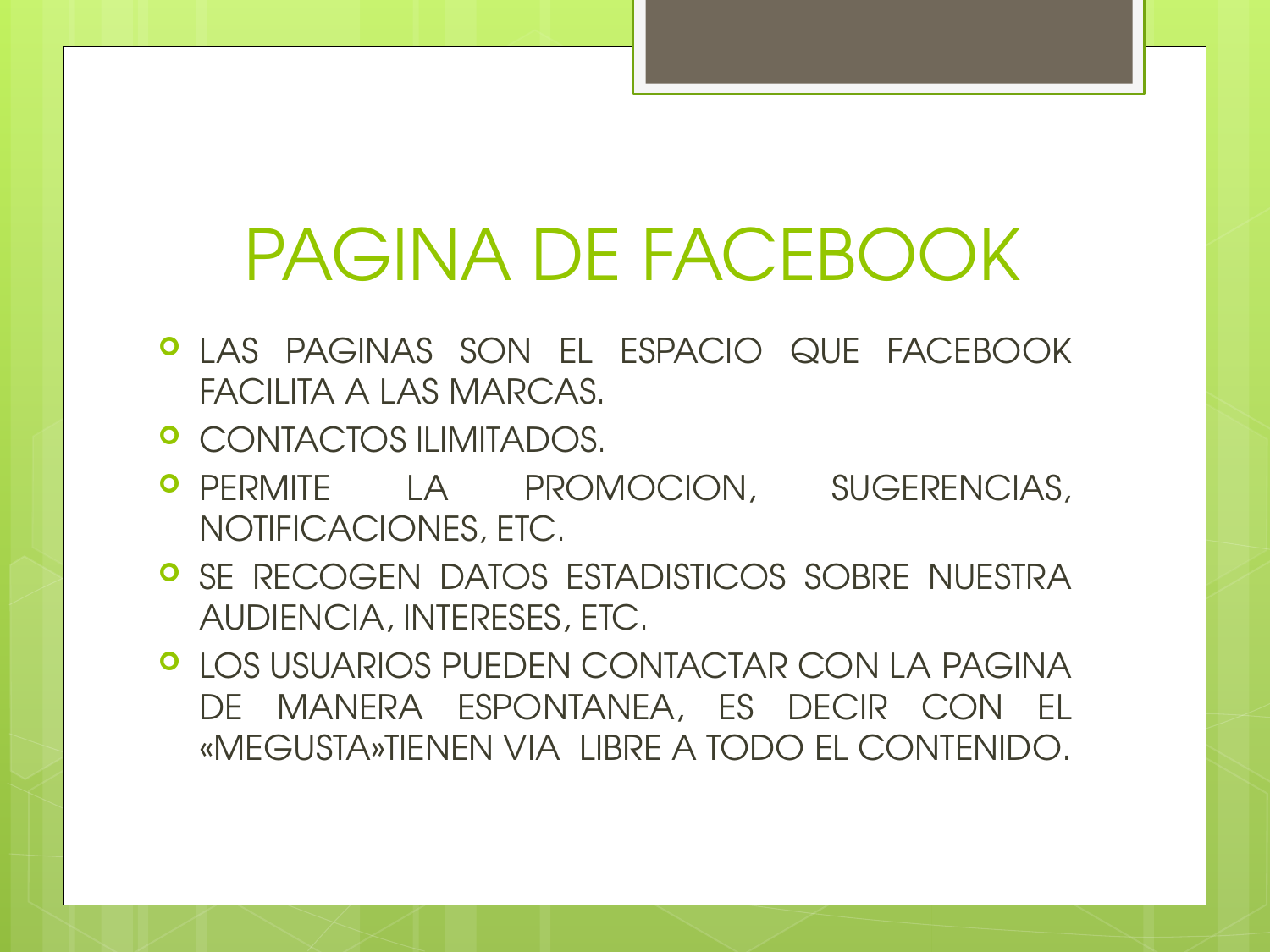

# PAGINA DE FACEBOOK
LAS PAGINAS SON EL ESPACIO QUE FACEBOOK FACILITA A LAS MARCAS.
CONTACTOS ILIMITADOS.
PERMITE LA PROMOCION, SUGERENCIAS, NOTIFICACIONES, ETC.
SE RECOGEN DATOS ESTADISTICOS SOBRE NUESTRA AUDIENCIA, INTERESES, ETC.
LOS USUARIOS PUEDEN CONTACTAR CON LA PAGINA DE MANERA ESPONTANEA, ES DECIR CON EL «MEGUSTA»TIENEN VIA  LIBRE A TODO EL CONTENIDO.